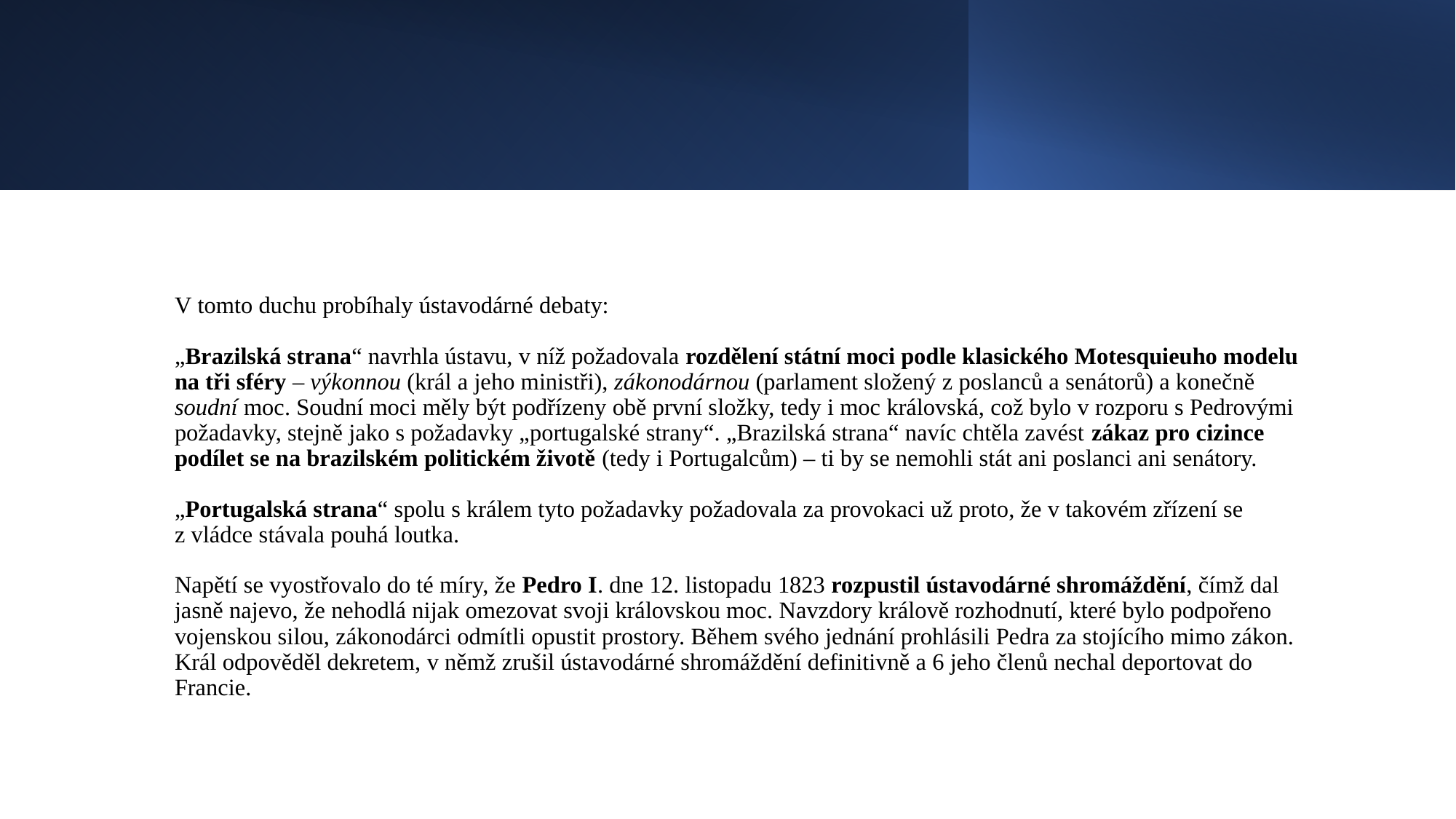

#
V tomto duchu probíhaly ústavodárné debaty:
„Brazilská strana“ navrhla ústavu, v níž požadovala rozdělení státní moci podle klasického Motesquieuho modelu na tři sféry – výkonnou (král a jeho ministři), zákonodárnou (parlament složený z poslanců a senátorů) a konečně soudní moc. Soudní moci měly být podřízeny obě první složky, tedy i moc královská, což bylo v rozporu s Pedrovými požadavky, stejně jako s požadavky „portugalské strany“. „Brazilská strana“ navíc chtěla zavést zákaz pro cizince podílet se na brazilském politickém životě (tedy i Portugalcům) – ti by se nemohli stát ani poslanci ani senátory.
„Portugalská strana“ spolu s králem tyto požadavky požadovala za provokaci už proto, že v takovém zřízení se z vládce stávala pouhá loutka.
Napětí se vyostřovalo do té míry, že Pedro I. dne 12. listopadu 1823 rozpustil ústavodárné shromáždění, čímž dal jasně najevo, že nehodlá nijak omezovat svoji královskou moc. Navzdory králově rozhodnutí, které bylo podpořeno vojenskou silou, zákonodárci odmítli opustit prostory. Během svého jednání prohlásili Pedra za stojícího mimo zákon. Král odpověděl dekretem, v němž zrušil ústavodárné shromáždění definitivně a 6 jeho členů nechal deportovat do Francie.